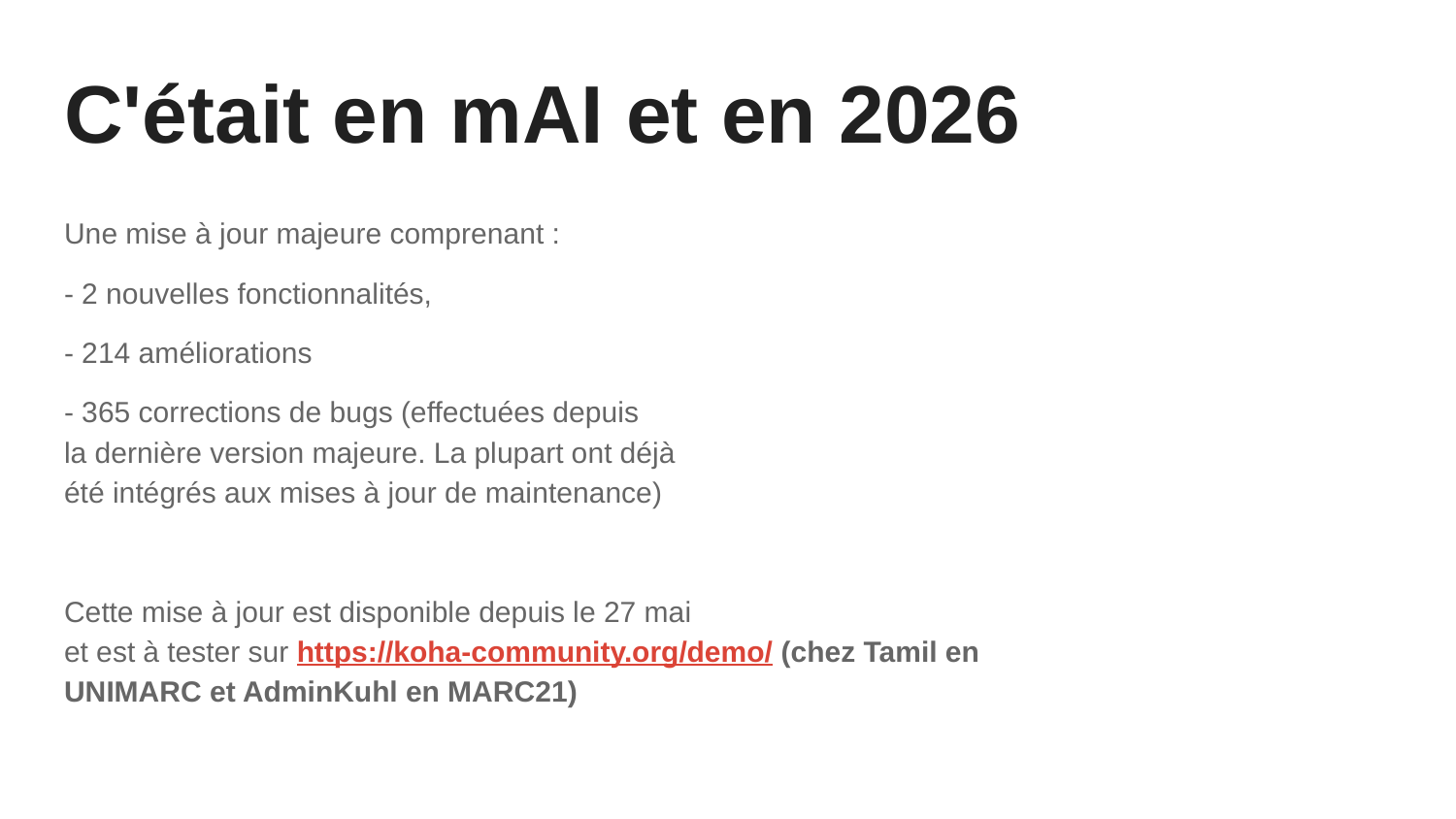

# C'était en mAI et en 2026
Une mise à jour majeure comprenant :
- 2 nouvelles fonctionnalités,
- 214 améliorations
- 365 corrections de bugs (effectuées depuis
la dernière version majeure. La plupart ont déjà
été intégrés aux mises à jour de maintenance)

Cette mise à jour est disponible depuis le 27 mai
et est à tester sur https://koha-community.org/demo/ (chez Tamil en UNIMARC et AdminKuhl en MARC21)